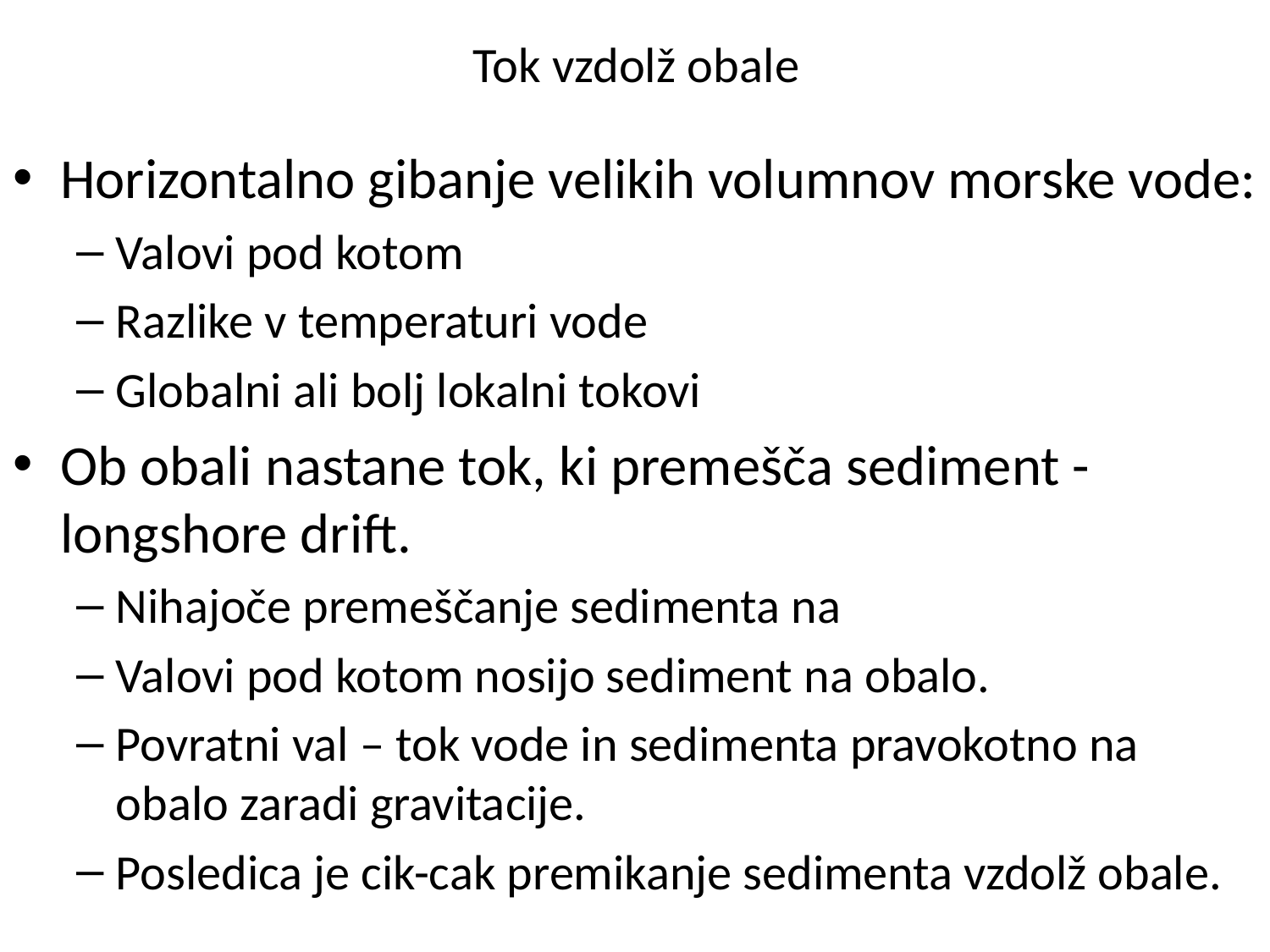

# Tok vzdolž obale
Horizontalno gibanje velikih volumnov morske vode:
Valovi pod kotom
Razlike v temperaturi vode
Globalni ali bolj lokalni tokovi
Ob obali nastane tok, ki premešča sediment -longshore drift.
Nihajoče premeščanje sedimenta na
Valovi pod kotom nosijo sediment na obalo.
Povratni val – tok vode in sedimenta pravokotno na obalo zaradi gravitacije.
Posledica je cik-cak premikanje sedimenta vzdolž obale.